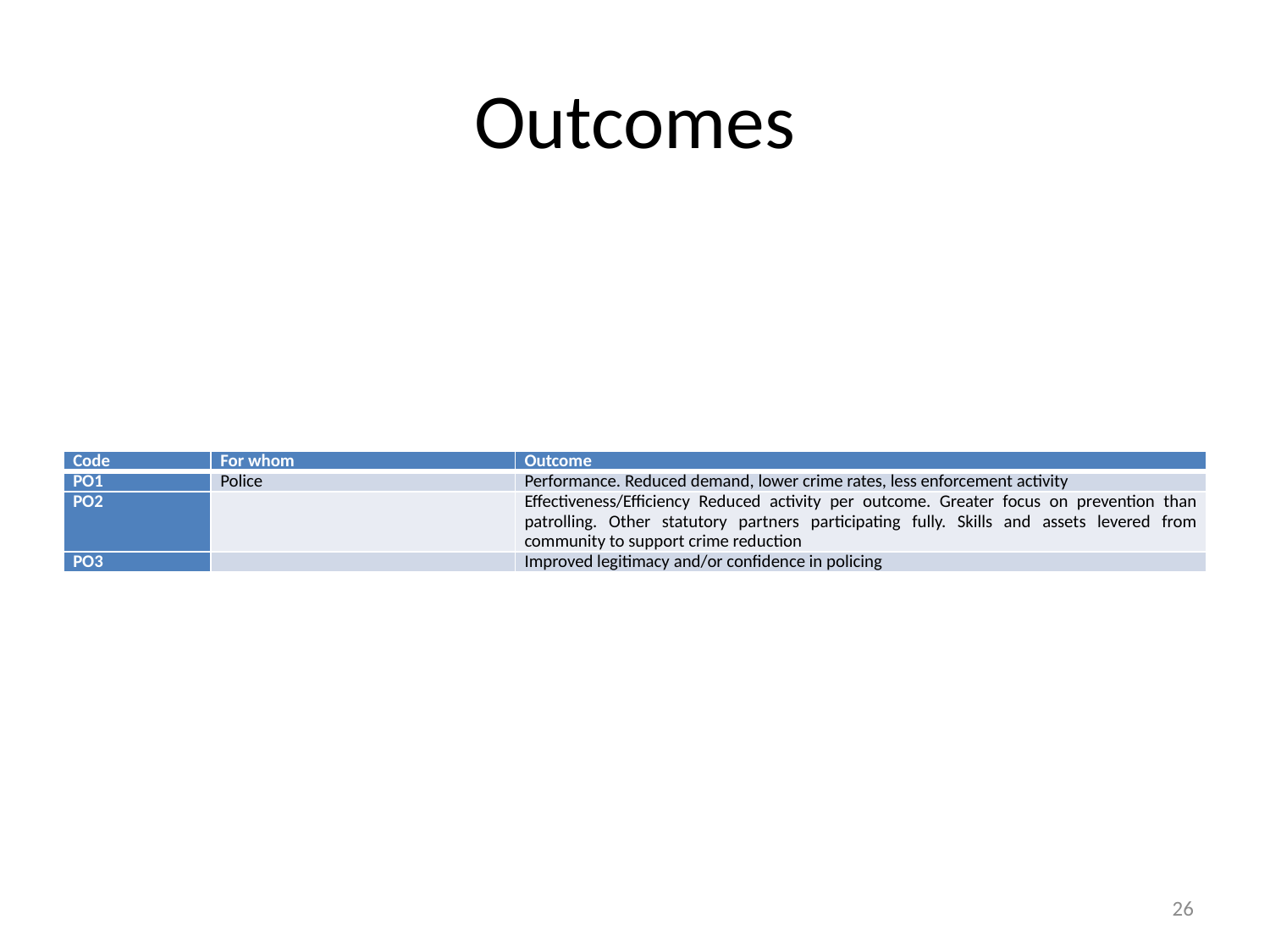

# Outcomes
| Code | For whom | Outcome |
| --- | --- | --- |
| PO1 | Police | Performance. Reduced demand, lower crime rates, less enforcement activity |
| PO2 |  | Effectiveness/Efficiency Reduced activity per outcome. Greater focus on prevention than patrolling. Other statutory partners participating fully. Skills and assets levered from community to support crime reduction |
| PO3 |  | Improved legitimacy and/or confidence in policing |
26